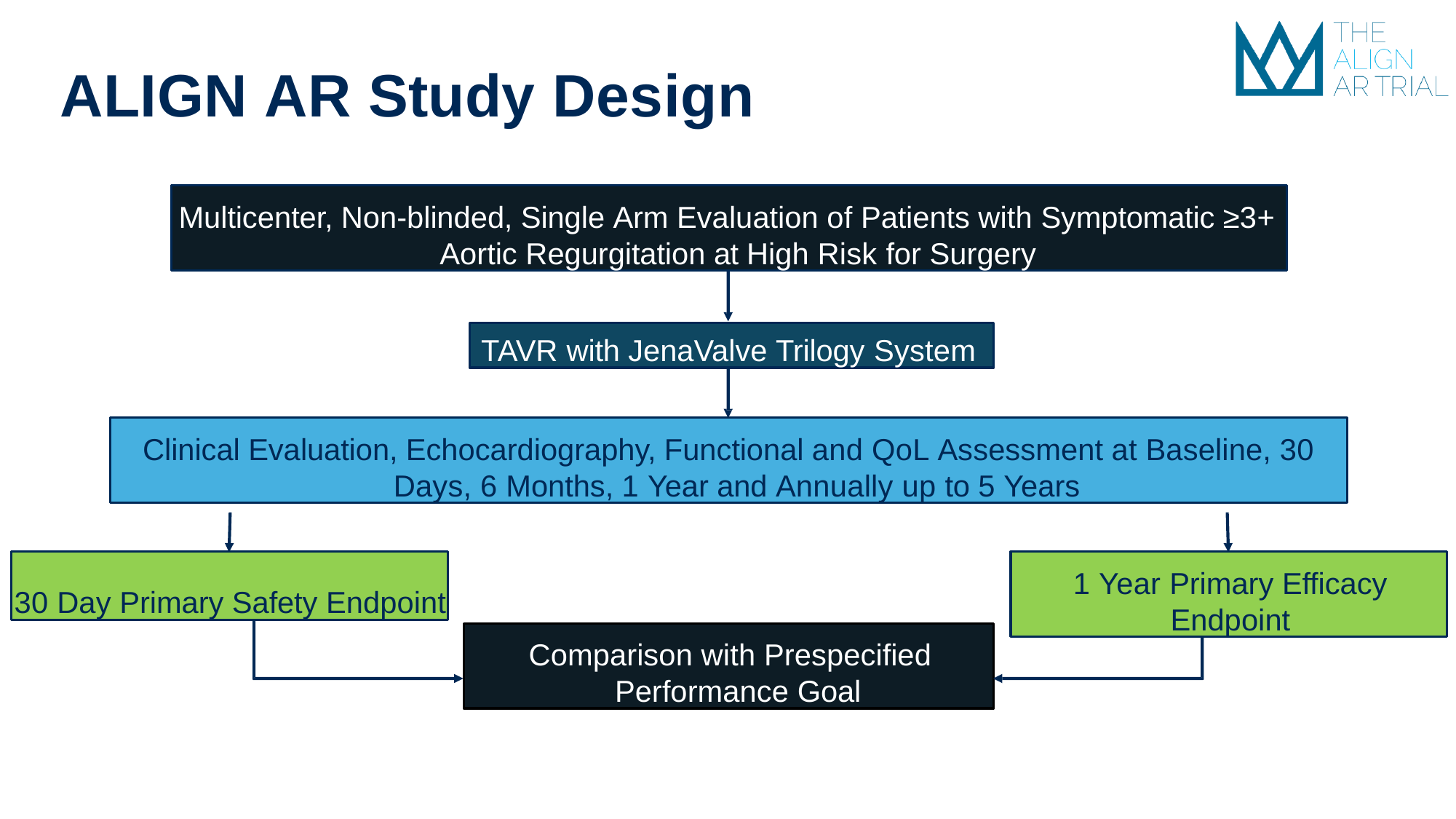

# ALIGN AR Study Design
Multicenter, Non-blinded, Single Arm Evaluation of Patients with Symptomatic ≥3+  Aortic Regurgitation at High Risk for Surgery

TAVR with JenaValve Trilogy System

Clinical Evaluation, Echocardiography, Functional and QoL Assessment at Baseline, 30  Days, 6 Months, 1 Year and Annually up to 5 Years

30 Day Primary Safety Endpoint
1 Year Primary Efficacy
Endpoint

Comparison with Prespecified  Performance Goal